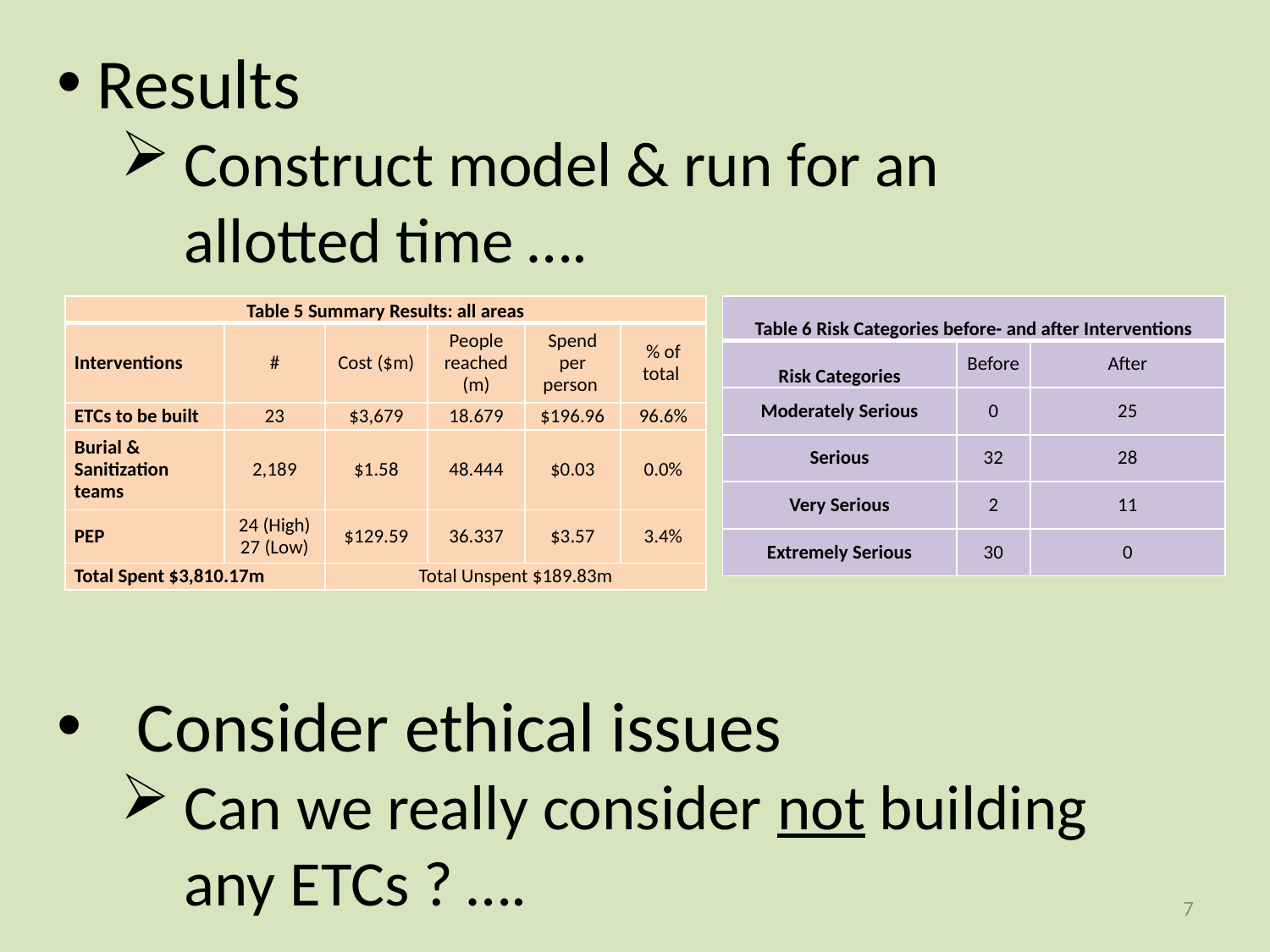

Results
Construct model & run for an allotted time ….

Consider ethical issues
Can we really consider not building any ETCs ? ….
| Table 5 Summary Results: all areas |  |  |  |  |  |
| --- | --- | --- | --- | --- | --- |
| Interventions | # | Cost ($m) | People reached (m) | Spend per person | % of total |
| ETCs to be built | 23 | $3,679 | 18.679 | $196.96 | 96.6% |
| Burial & Sanitization teams | 2,189 | $1.58 | 48.444 | $0.03 | 0.0% |
| PEP | 24 (High) 27 (Low) | $129.59 | 36.337 | $3.57 | 3.4% |
| Total Spent $3,810.17m |  | Total Unspent $189.83m |  |  |  |
| Table 6 Risk Categories before- and after Interventions |  |  |
| --- | --- | --- |
| Risk Categories | Before | After |
| Moderately Serious | 0 | 25 |
| Serious | 32 | 28 |
| Very Serious | 2 | 11 |
| Extremely Serious | 30 | 0 |
7